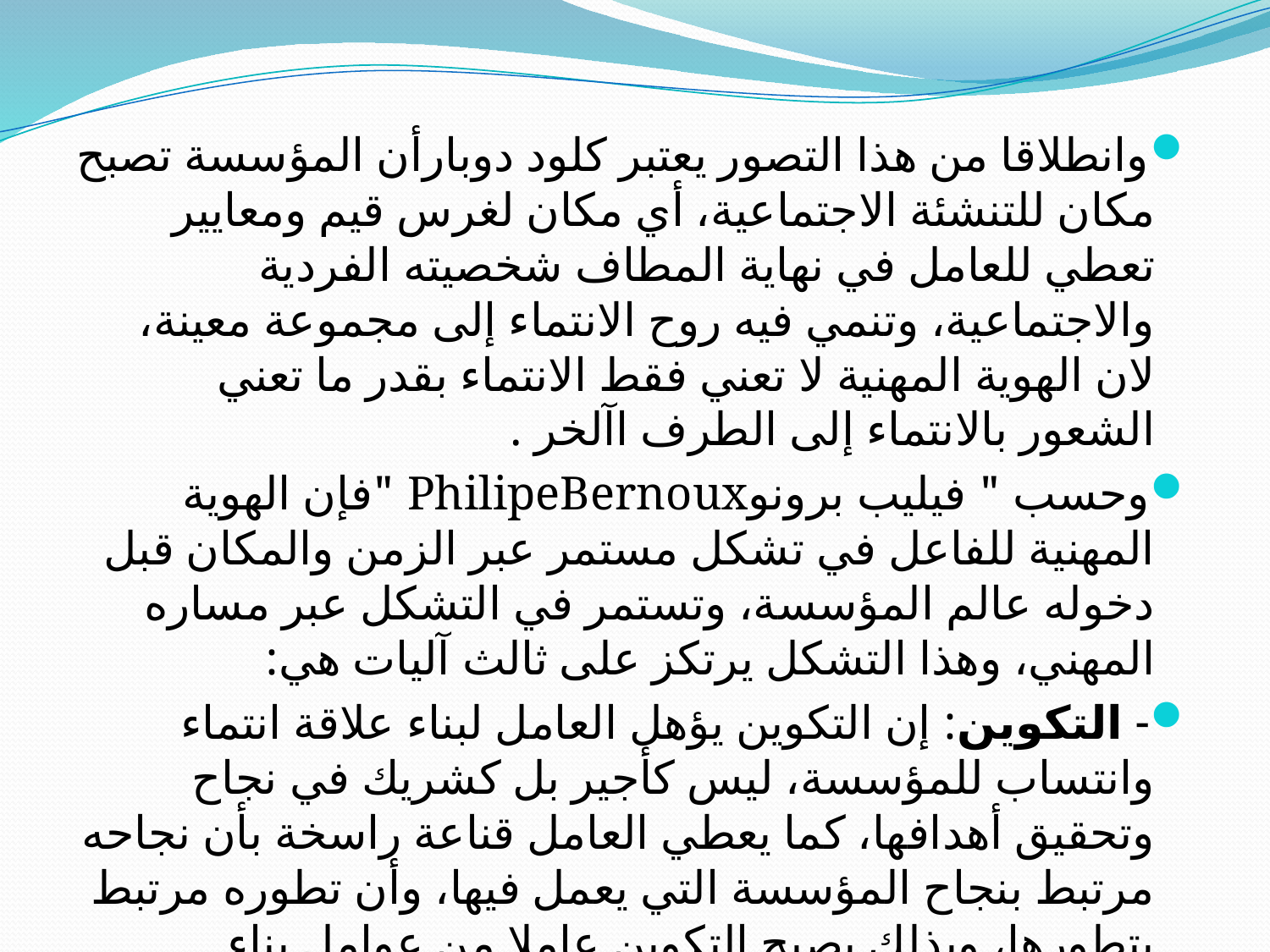

وانطلاقا من هذا التصور يعتبر كلود دوبارأن المؤسسة تصبح مكان للتنشئة الاجتماعية، أي مكان لغرس قيم ومعايير تعطي للعامل في نهاية المطاف شخصيته الفردية والاجتماعية، وتنمي فيه روح الانتماء إلى مجموعة معينة، لان الهوية المهنية لا تعني فقط الانتماء بقدر ما تعني الشعور بالانتماء إلى الطرف اآلخر .
وحسب " فيليب برونوPhilipeBernoux "فإن الهوية المهنية للفاعل في تشكل مستمر عبر الزمن والمكان قبل دخوله عالم المؤسسة، وتستمر في التشكل عبر مساره المهني، وهذا التشكل يرتكز على ثالث آليات هي:
- التكوين: إن التكوين يؤهل العامل لبناء علاقة انتماء وانتساب للمؤسسة، ليس كأجير بل كشريك في نجاح وتحقيق أهدافها، كما يعطي العامل قناعة راسخة بأن نجاحه مرتبط بنجاح المؤسسة التي يعمل فيها، وأن تطوره مرتبط بتطورها، وبذلك يصبح التكوين عاملا من عوامل بناء المسارات المهنية للعمال.